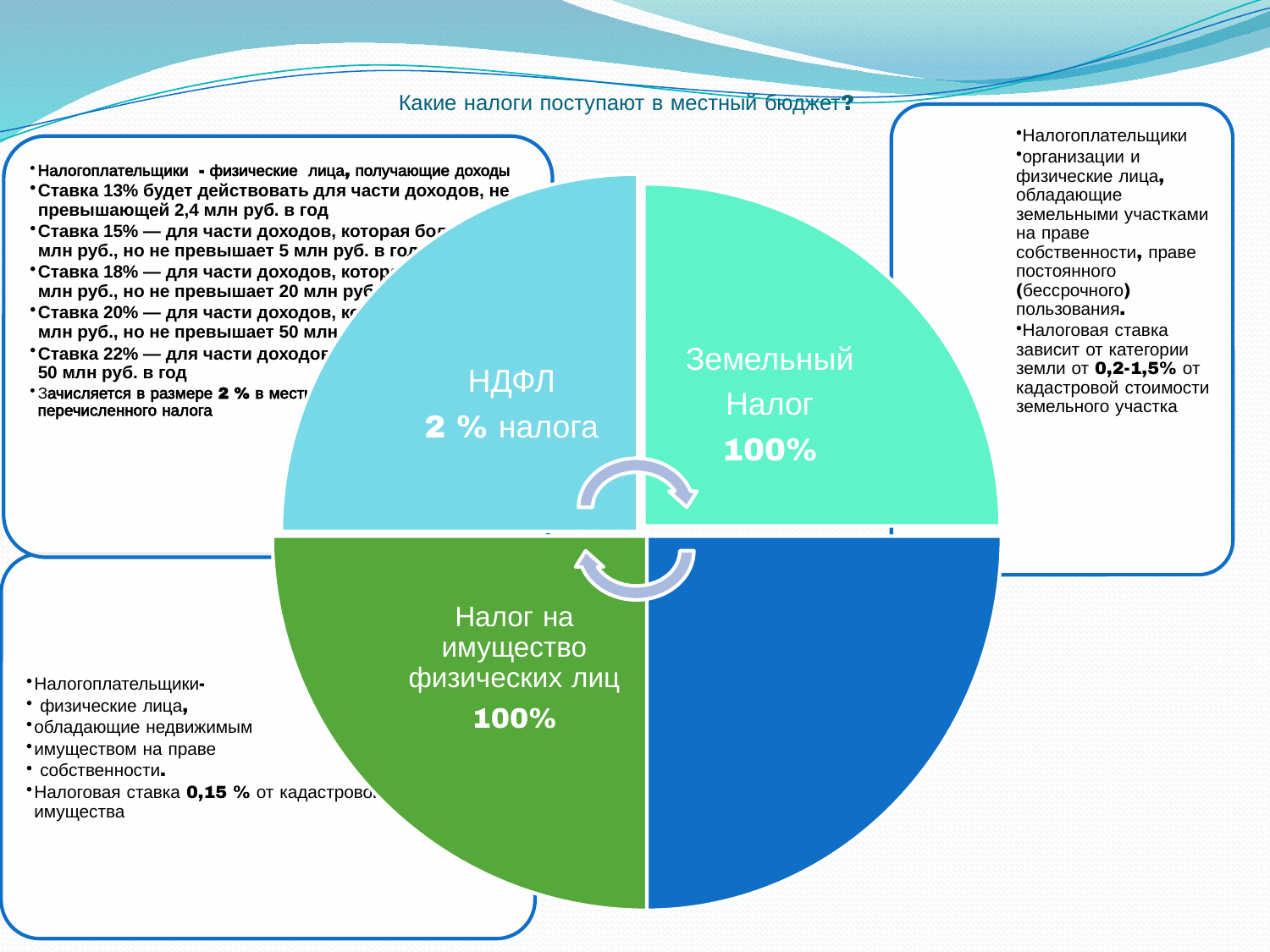

# Какие налоги поступают в местный бюджет?
Налогоплательщики-
 физические лица,
обладающие недвижимым
имуществом на праве
 собственности.
Налоговая ставка 0,15 % от кадастровой  стоимости имущества
Налогоплательщики
организации и физические лица, обладающие земельными участками на праве собственности, праве постоянного (бессрочного) пользования.
Налоговая ставка зависит от категории земли от 0,2-1,5% от кадастровой стоимости земельного участка
Налогоплательщики  - физические  лица, получающие доходы
Ставка 13% будет действовать для части доходов, не превышающей 2,4 млн руб. в год
Ставка 15% — для части доходов, которая больше 2,4 млн руб., но не превышает 5 млн руб. в год
Ставка 18% — для части доходов, которая больше 5 млн руб., но не превышает 20 млн руб. в год
Ставка 20% — для части доходов, которая больше 20 млн руб., но не превышает 50 млн руб. в год
Ставка 22% — для части доходов, которая превышает 50 млн руб. в год
Зачисляется в размере 2 % в местный бюджет от  всей суммы перечисленного налога
НДФЛ
2 % налога
Земельный
Налог
100%

Налог на имущество физических лиц
100%